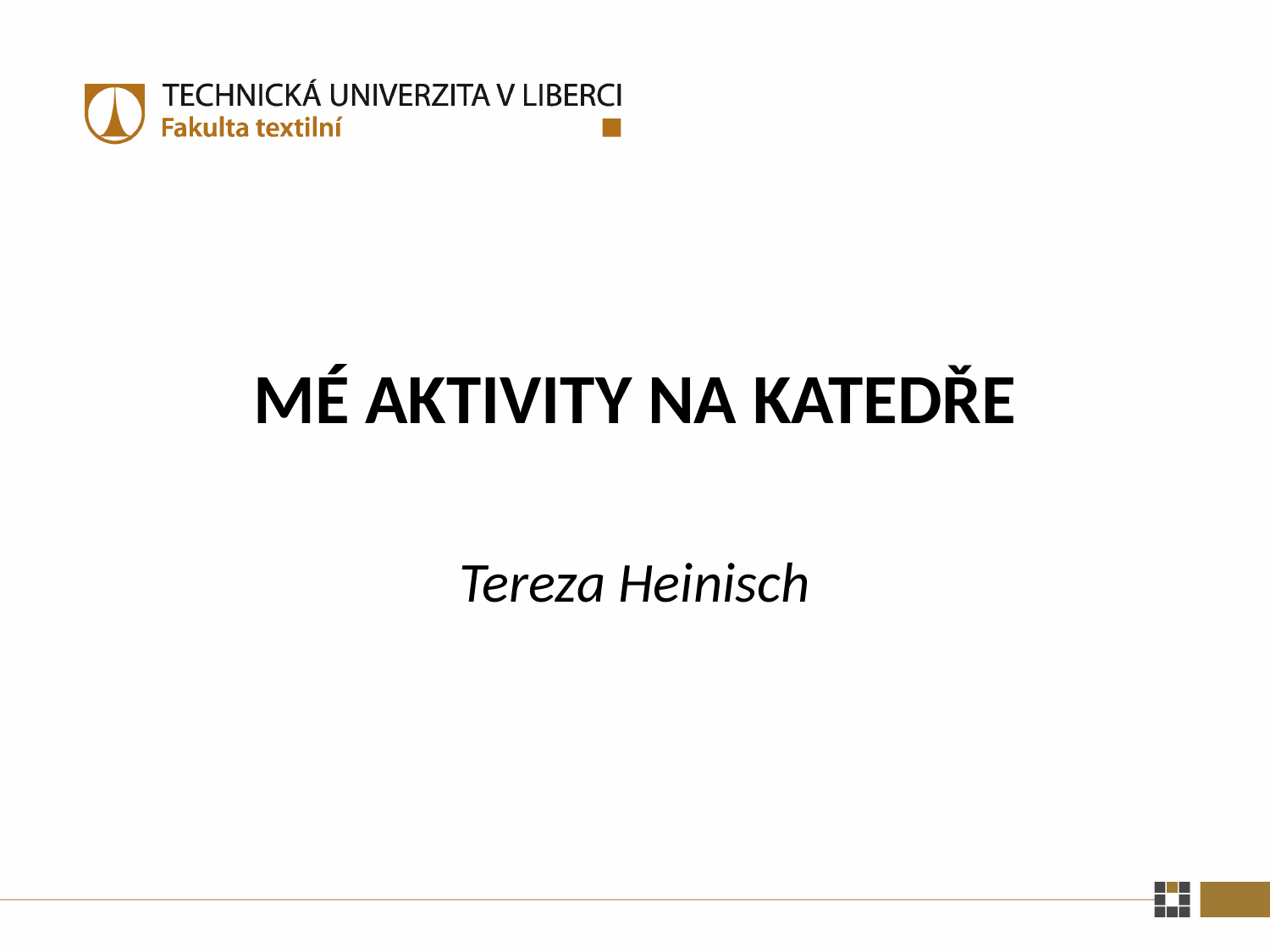

# MÉ AKTIVITY NA KATEDŘE
Tereza Heinisch